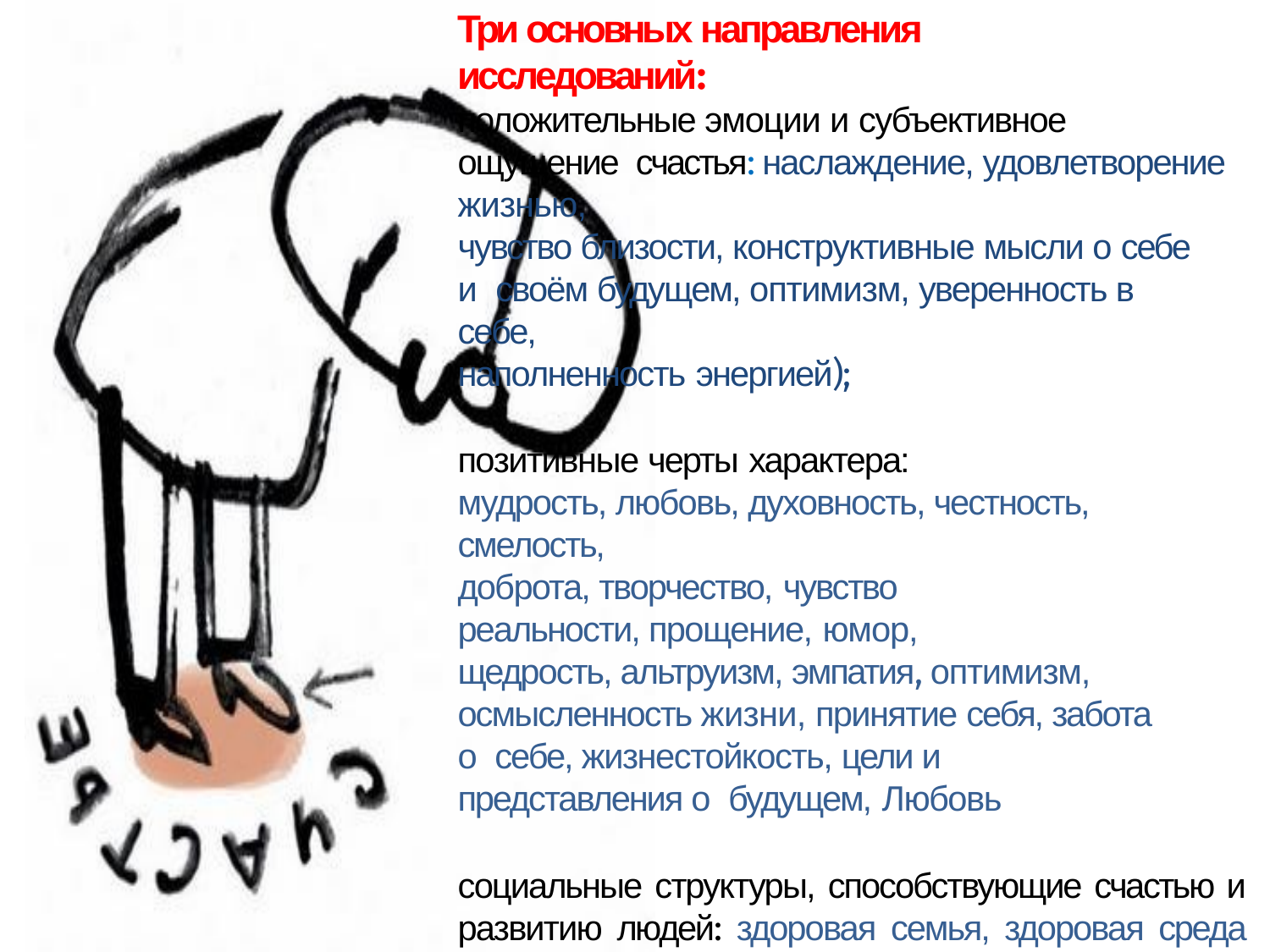

# Три основных направления исследований:
положительные эмоции и субъективное ощущение  счастья: наслаждение, удовлетворение жизнью,
чувство близости, конструктивные мысли о себе и  своём будущем, оптимизм, уверенность в себе,
наполненность энергией);

позитивные черты характера:
мудрость, любовь, духовность, честность, смелость,
доброта, творчество, чувство
реальности, прощение, юмор,
щедрость, альтруизм, эмпатия, оптимизм,  осмысленность жизни, принятие себя, забота о  себе, жизнестойкость, цели и представления о  будущем, Любовь

социальные структуры, способствующие счастью и  развитию людей: здоровая семья, здоровая среда  на рабочем месте, здоровые социальные  сообщества